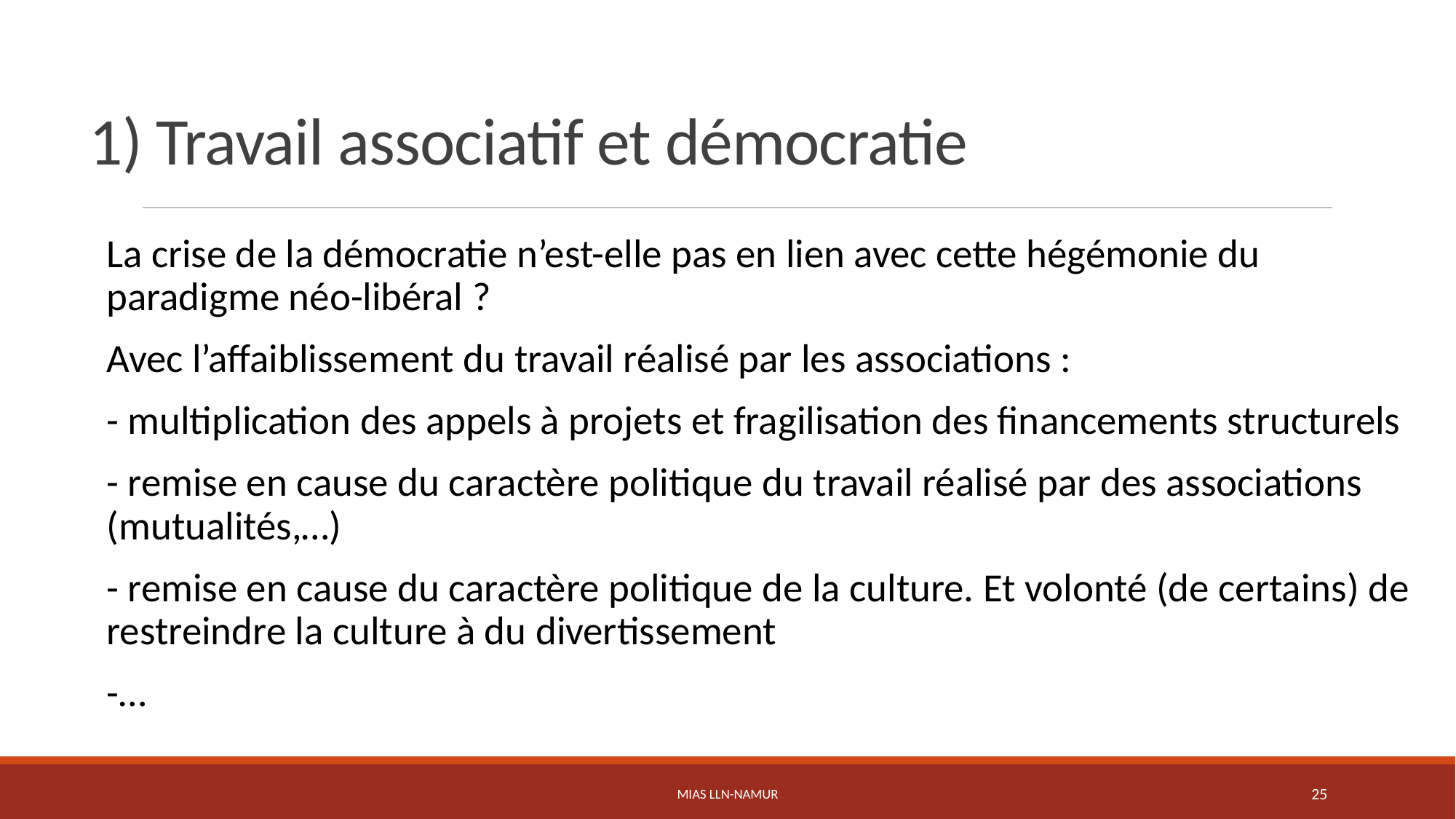

# 1) Travail associatif et démocratie
La crise de la démocratie n’est-elle pas en lien avec cette hégémonie du paradigme néo-libéral ?
Avec l’affaiblissement du travail réalisé par les associations :
- multiplication des appels à projets et fragilisation des financements structurels
- remise en cause du caractère politique du travail réalisé par des associations (mutualités,…)
- remise en cause du caractère politique de la culture. Et volonté (de certains) de restreindre la culture à du divertissement
-…

MIAS LLN-Namur
25